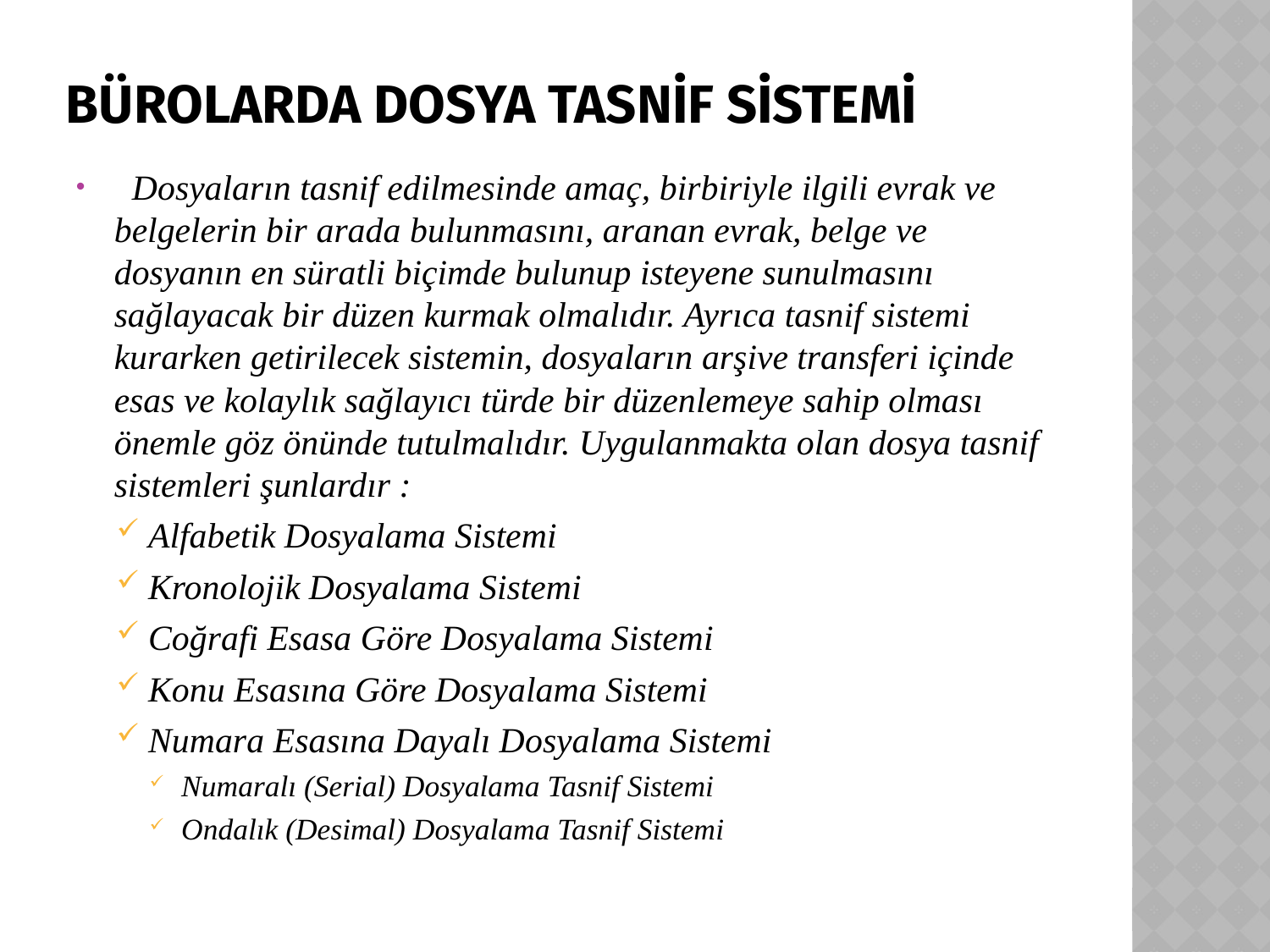

# BÜROLARDA DOSYA TASNİF SİSTEMİ
  Dosyaların tasnif edilmesinde amaç, birbiriyle ilgili evrak ve belgelerin bir arada bulunmasını, aranan evrak, belge ve dosyanın en süratli biçimde bulunup isteyene sunulmasını sağlayacak bir düzen kurmak olmalıdır. Ayrıca tasnif sistemi kurarken getirilecek sistemin, dosyaların arşive transferi içinde esas ve kolaylık sağlayıcı türde bir düzenlemeye sahip olması önemle göz önünde tutulmalıdır. Uygulanmakta olan dosya tasnif sistemleri şunlardır :
Alfabetik Dosyalama Sistemi
Kronolojik Dosyalama Sistemi
Coğrafi Esasa Göre Dosyalama Sistemi
Konu Esasına Göre Dosyalama Sistemi
Numara Esasına Dayalı Dosyalama Sistemi
Numaralı (Serial) Dosyalama Tasnif Sistemi
Ondalık (Desimal) Dosyalama Tasnif Sistemi